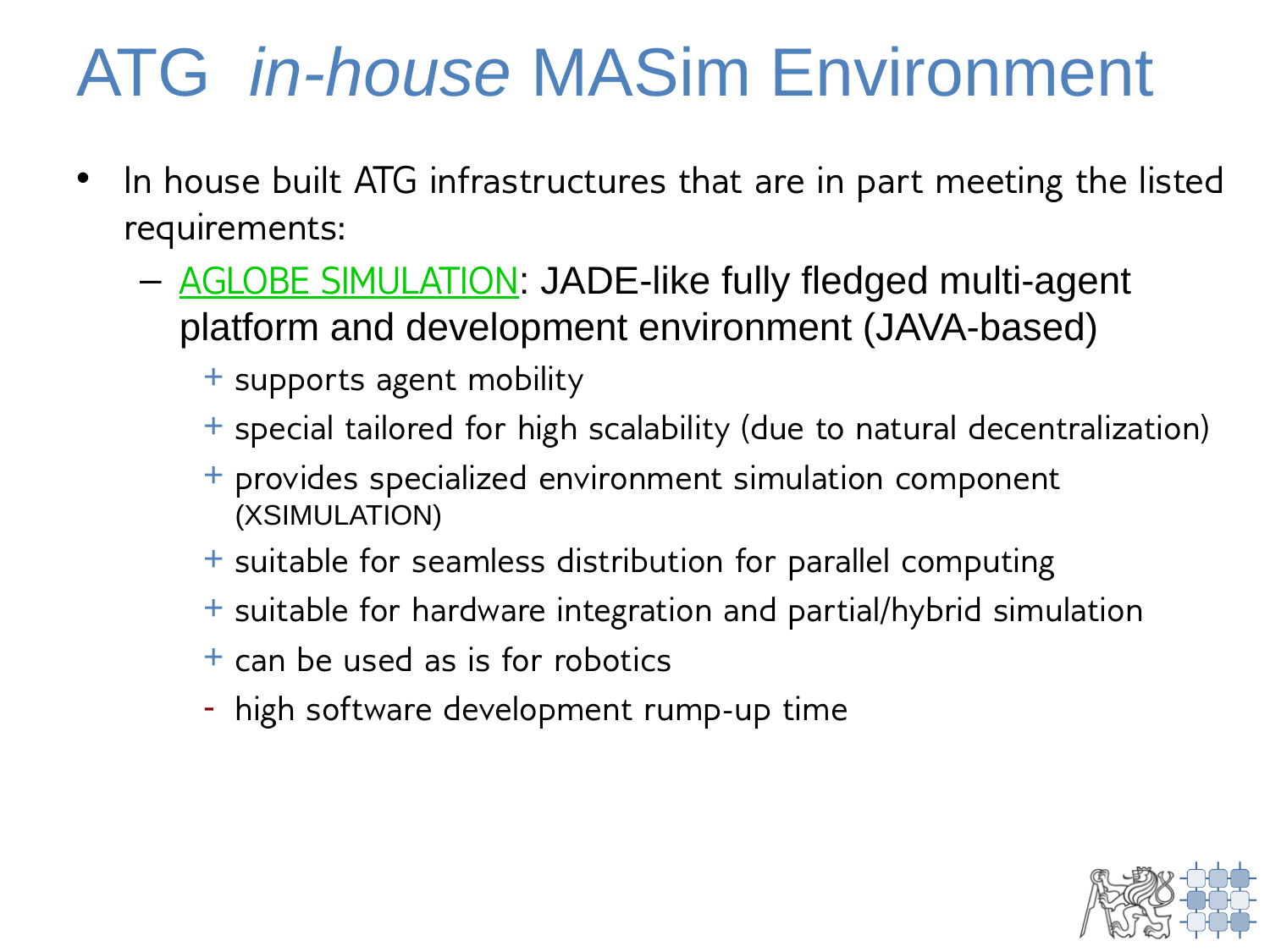

# ATG  in-house MASim Environment
In house built ATG infrastructures that are in part meeting the listed requirements:
AGLOBE SIMULATION: JADE-like fully fledged multi-agent platform and development environment (JAVA-based)
supports agent mobility
special tailored for high scalability (due to natural decentralization)
provides specialized environment simulation component (XSIMULATION)
suitable for seamless distribution for parallel computing
suitable for hardware integration and partial/hybrid simulation
can be used as is for robotics
high software development rump-up time